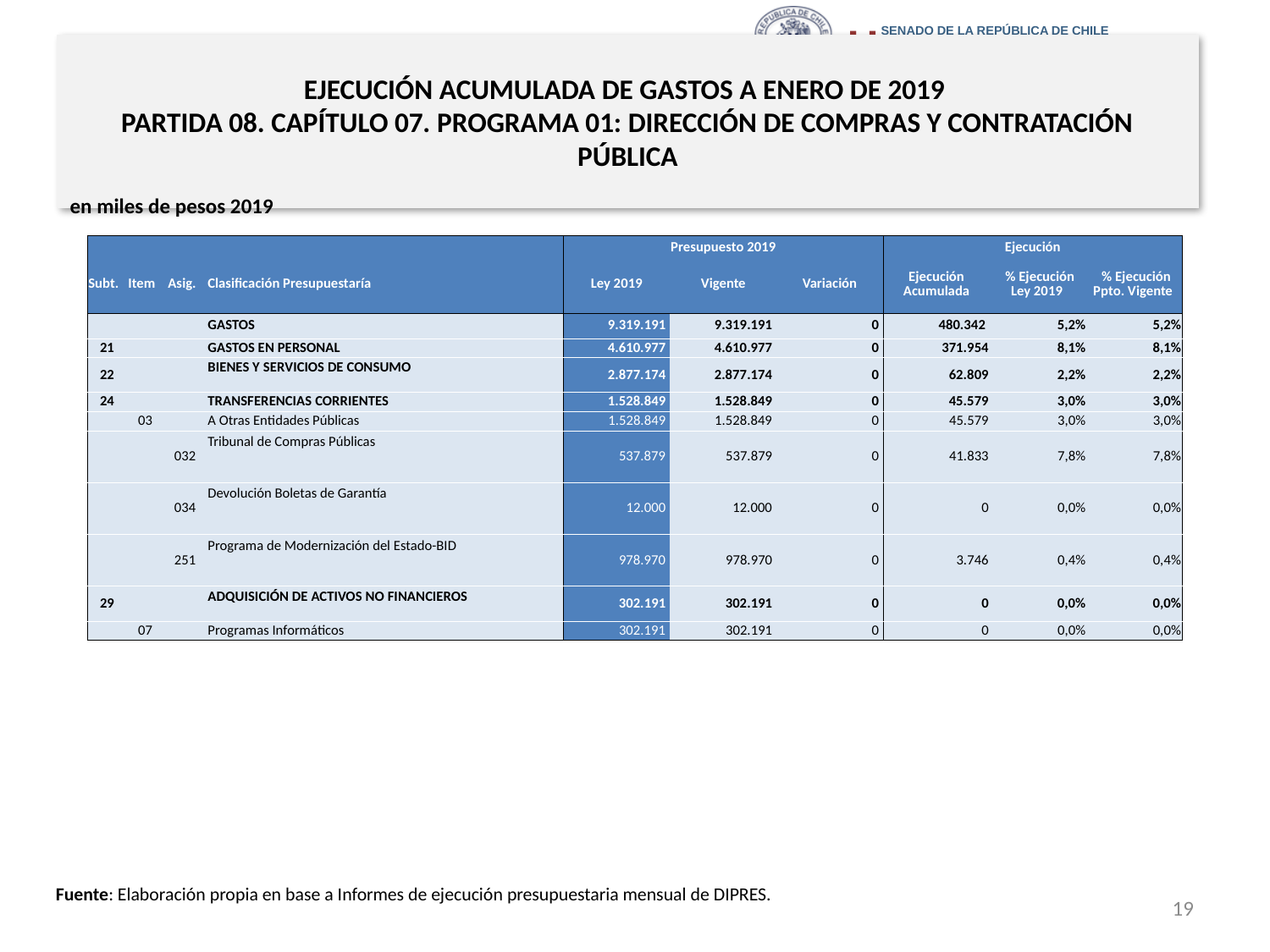

# EJECUCIÓN ACUMULADA DE GASTOS A ENERO DE 2019 PARTIDA 08. CAPÍTULO 07. PROGRAMA 01: DIRECCIÓN DE COMPRAS Y CONTRATACIÓN PÚBLICA
en miles de pesos 2019
|  |  |  |  | Presupuesto 2019 |  |  | Ejecución |  |  |
| --- | --- | --- | --- | --- | --- | --- | --- | --- | --- |
| Subt. | Item | Asig. | Clasificación Presupuestaría | Ley 2019 | Vigente | Variación | Ejecución Acumulada | % Ejecución Ley 2019 | % Ejecución Ppto. Vigente |
|  |  |  | GASTOS | 9.319.191 | 9.319.191 | 0 | 480.342 | 5,2% | 5,2% |
| 21 |  |  | GASTOS EN PERSONAL | 4.610.977 | 4.610.977 | 0 | 371.954 | 8,1% | 8,1% |
| 22 |  |  | BIENES Y SERVICIOS DE CONSUMO | 2.877.174 | 2.877.174 | 0 | 62.809 | 2,2% | 2,2% |
| 24 |  |  | TRANSFERENCIAS CORRIENTES | 1.528.849 | 1.528.849 | 0 | 45.579 | 3,0% | 3,0% |
|  | 03 |  | A Otras Entidades Públicas | 1.528.849 | 1.528.849 | 0 | 45.579 | 3,0% | 3,0% |
|  |  | 032 | Tribunal de Compras Públicas | 537.879 | 537.879 | 0 | 41.833 | 7,8% | 7,8% |
|  |  | 034 | Devolución Boletas de Garantía | 12.000 | 12.000 | 0 | 0 | 0,0% | 0,0% |
|  |  | 251 | Programa de Modernización del Estado-BID | 978.970 | 978.970 | 0 | 3.746 | 0,4% | 0,4% |
| 29 |  |  | ADQUISICIÓN DE ACTIVOS NO FINANCIEROS | 302.191 | 302.191 | 0 | 0 | 0,0% | 0,0% |
|  | 07 |  | Programas Informáticos | 302.191 | 302.191 | 0 | 0 | 0,0% | 0,0% |
Fuente: Elaboración propia en base a Informes de ejecución presupuestaria mensual de DIPRES.
19